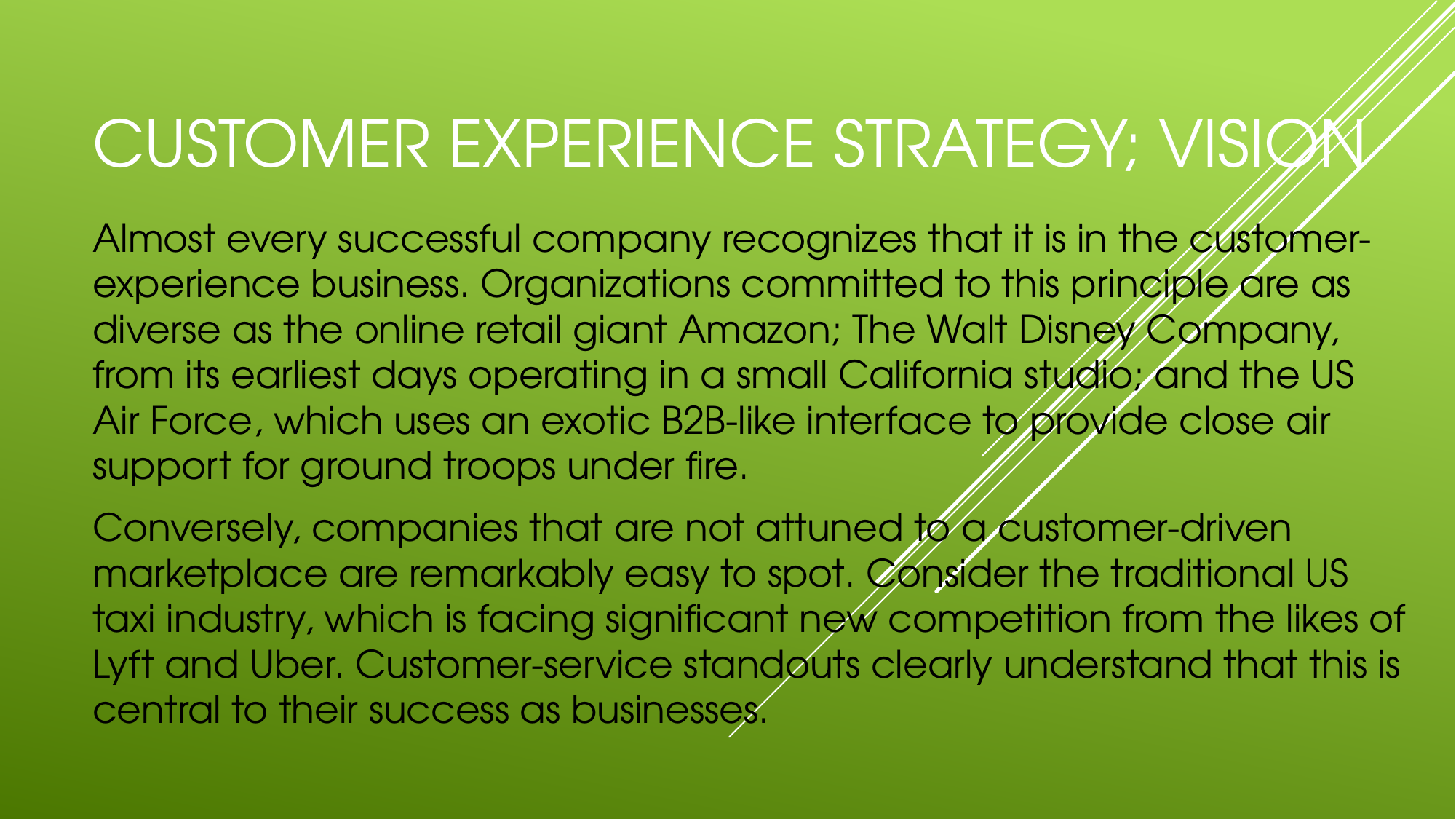

# Customer experience strategy; vision
Almost every successful company recognizes that it is in the customer-experience business. Organizations committed to this principle are as diverse as the online retail giant Amazon; The Walt Disney Company, from its earliest days operating in a small California studio; and the US Air Force, which uses an exotic B2B-like interface to provide close air support for ground troops under fire.
Conversely, companies that are not attuned to a customer-driven marketplace are remarkably easy to spot. Consider the traditional US taxi industry, which is facing significant new competition from the likes of Lyft and Uber. Customer-service standouts clearly understand that this is central to their success as businesses.